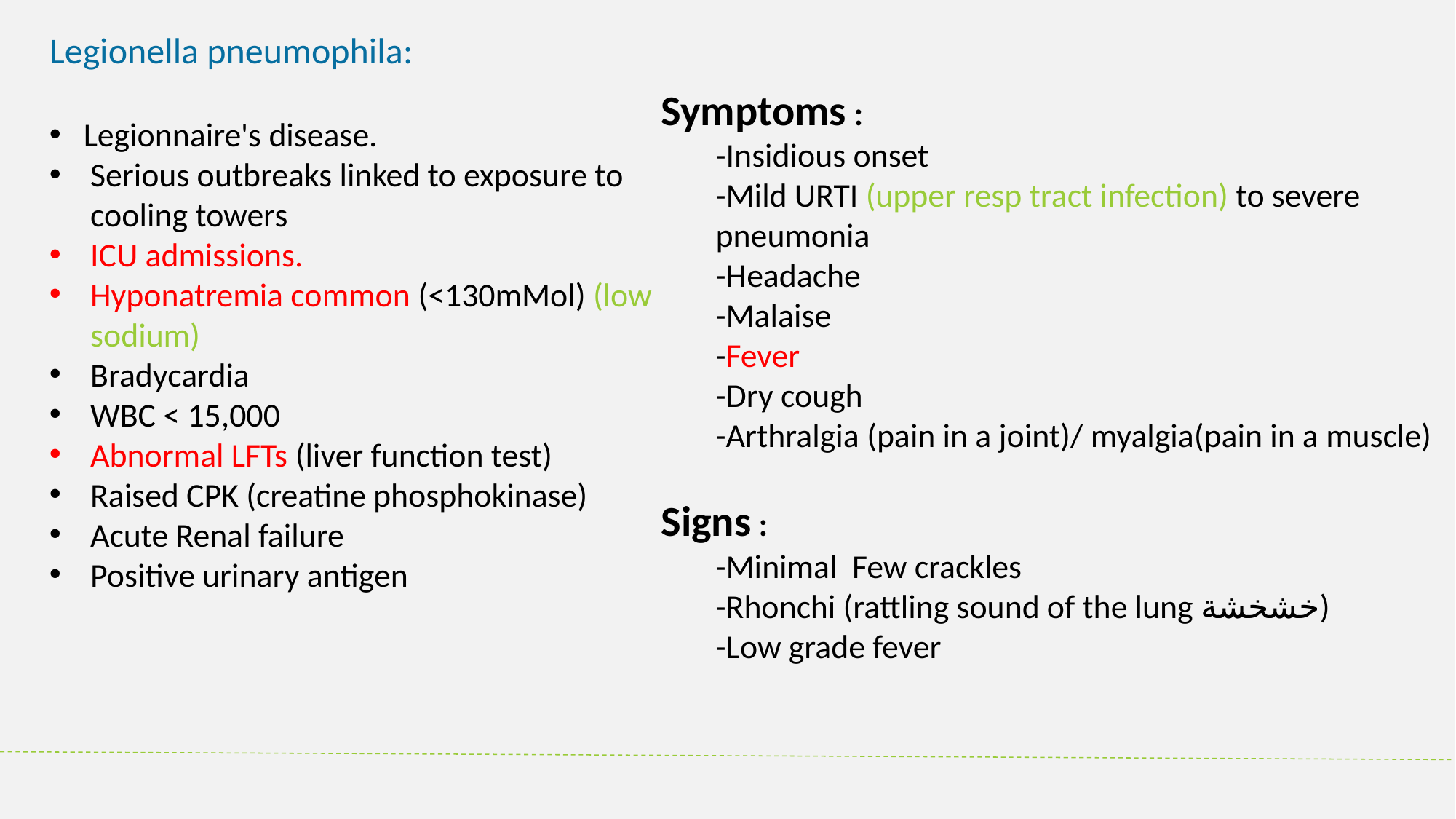

Legionella pneumophila:
Symptoms :
-Insidious onset
-Mild URTI (upper resp tract infection) to severe pneumonia
-Headache
-Malaise
-Fever
-Dry cough
-Arthralgia (pain in a joint)/ myalgia(pain in a muscle)
Signs :
-Minimal  Few crackles
-Rhonchi (rattling sound of the lung خشخشة)
-Low grade fever

Legionnaire's disease.
Serious outbreaks linked to exposure to cooling towers
ICU admissions.
Hyponatremia common (<130mMol) (low sodium)
Bradycardia
WBC < 15,000
Abnormal LFTs (liver function test)
Raised CPK (creatine phosphokinase)
Acute Renal failure
Positive urinary antigen